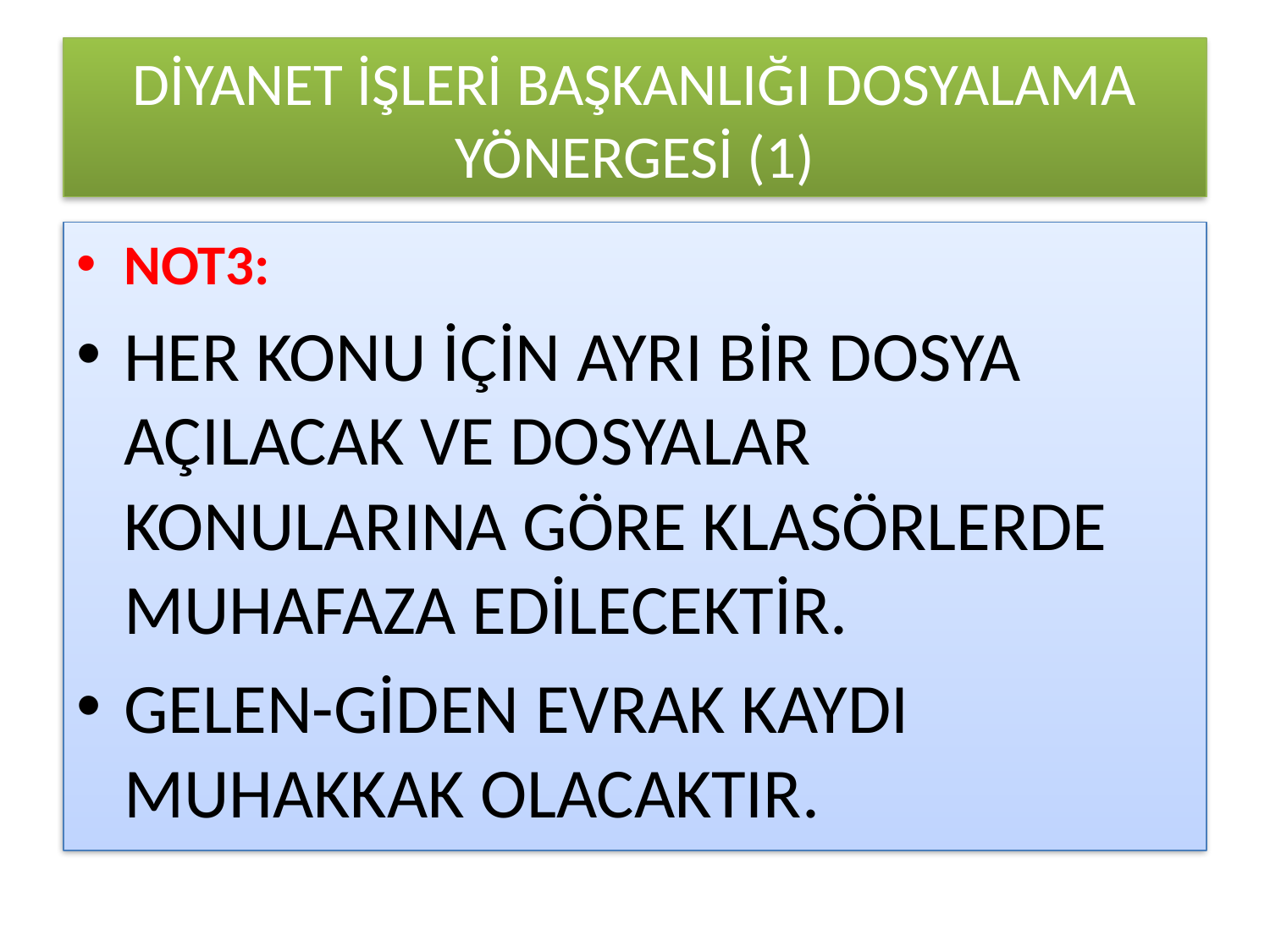

# DİYANET İŞLERİ BAŞKANLIĞI DOSYALAMA YÖNERGESİ (1)
NOT3:
HER KONU İÇİN AYRI BİR DOSYA AÇILACAK VE DOSYALAR KONULARINA GÖRE KLASÖRLERDE MUHAFAZA EDİLECEKTİR.
GELEN-GİDEN EVRAK KAYDI MUHAKKAK OLACAKTIR.